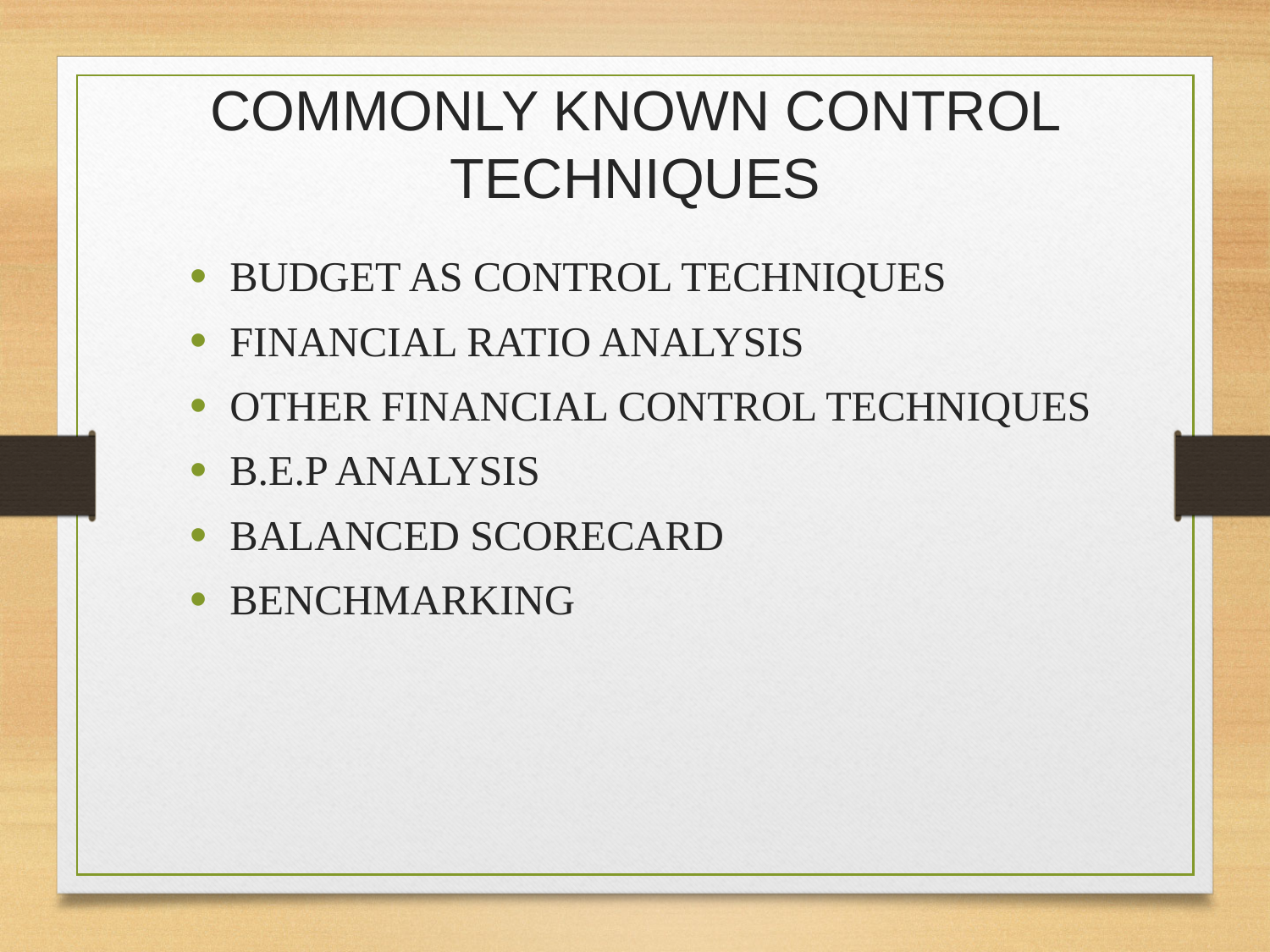

COMMONLY KNOWN CONTROL TECHNIQUES
BUDGET AS CONTROL TECHNIQUES
FINANCIAL RATIO ANALYSIS
OTHER FINANCIAL CONTROL TECHNIQUES
B.E.P ANALYSIS
BALANCED SCORECARD
BENCHMARKING